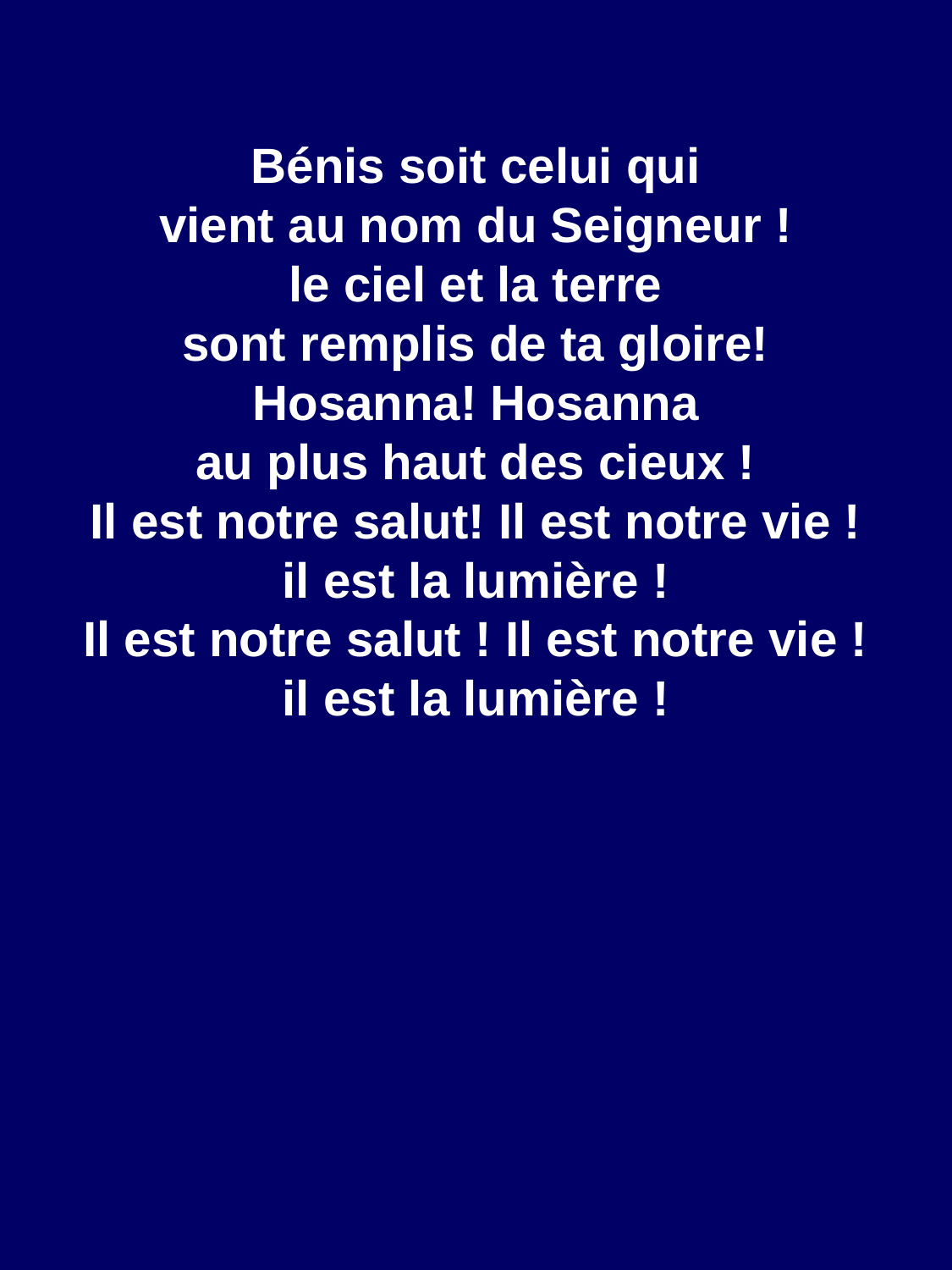

Bénis soit celui qui
vient au nom du Seigneur !
le ciel et la terre
sont remplis de ta gloire!
Hosanna! Hosanna
au plus haut des cieux !
Il est notre salut! Il est notre vie !
il est la lumière !
Il est notre salut ! Il est notre vie !
il est la lumière !